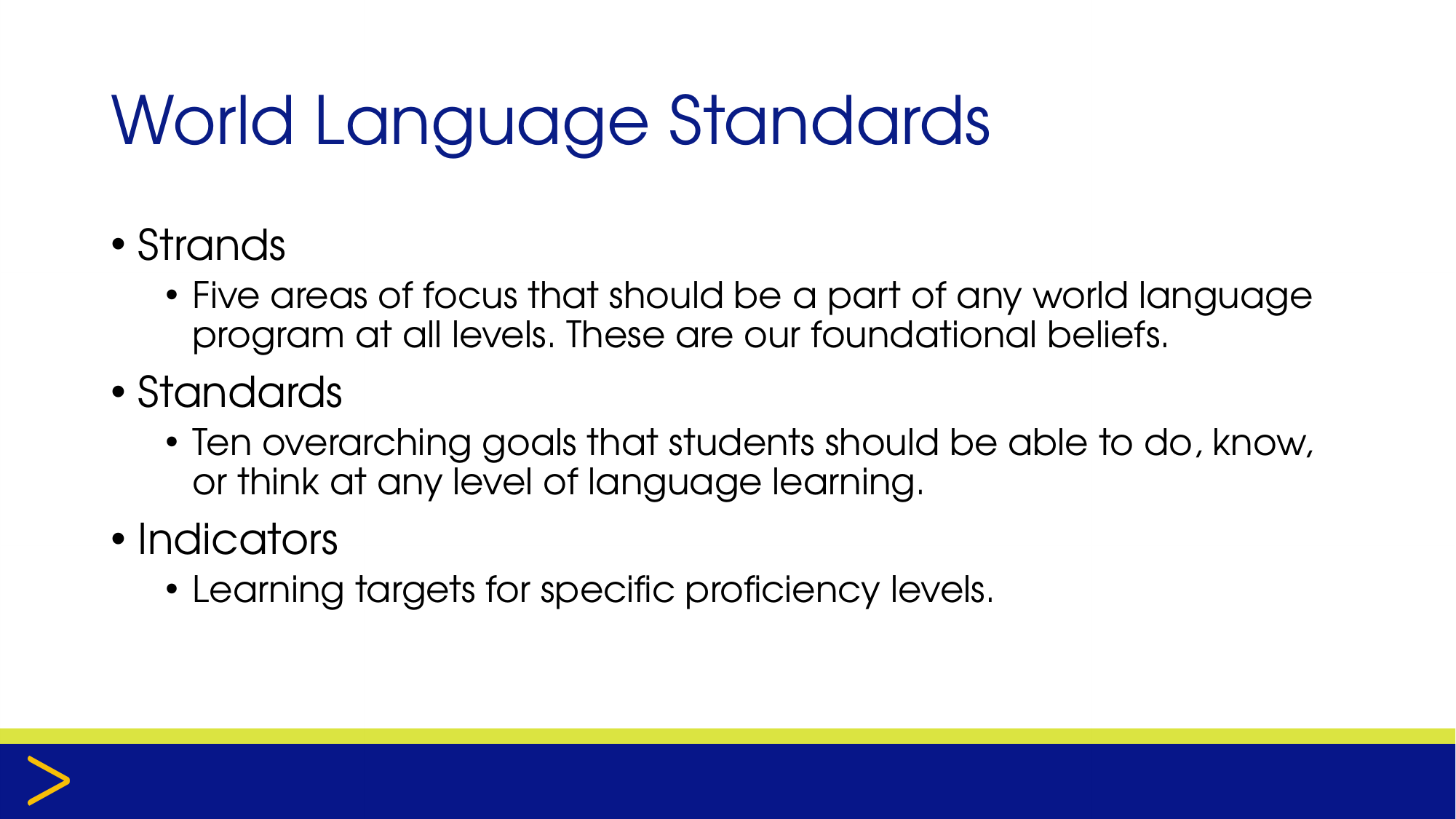

# World Language Standards
Strands
Five areas of focus that should be a part of any world language program at all levels. These are our foundational beliefs.
Standards
Ten overarching goals that students should be able to do, know, or think at any level of language learning.
Indicators
Learning targets for specific proficiency levels.